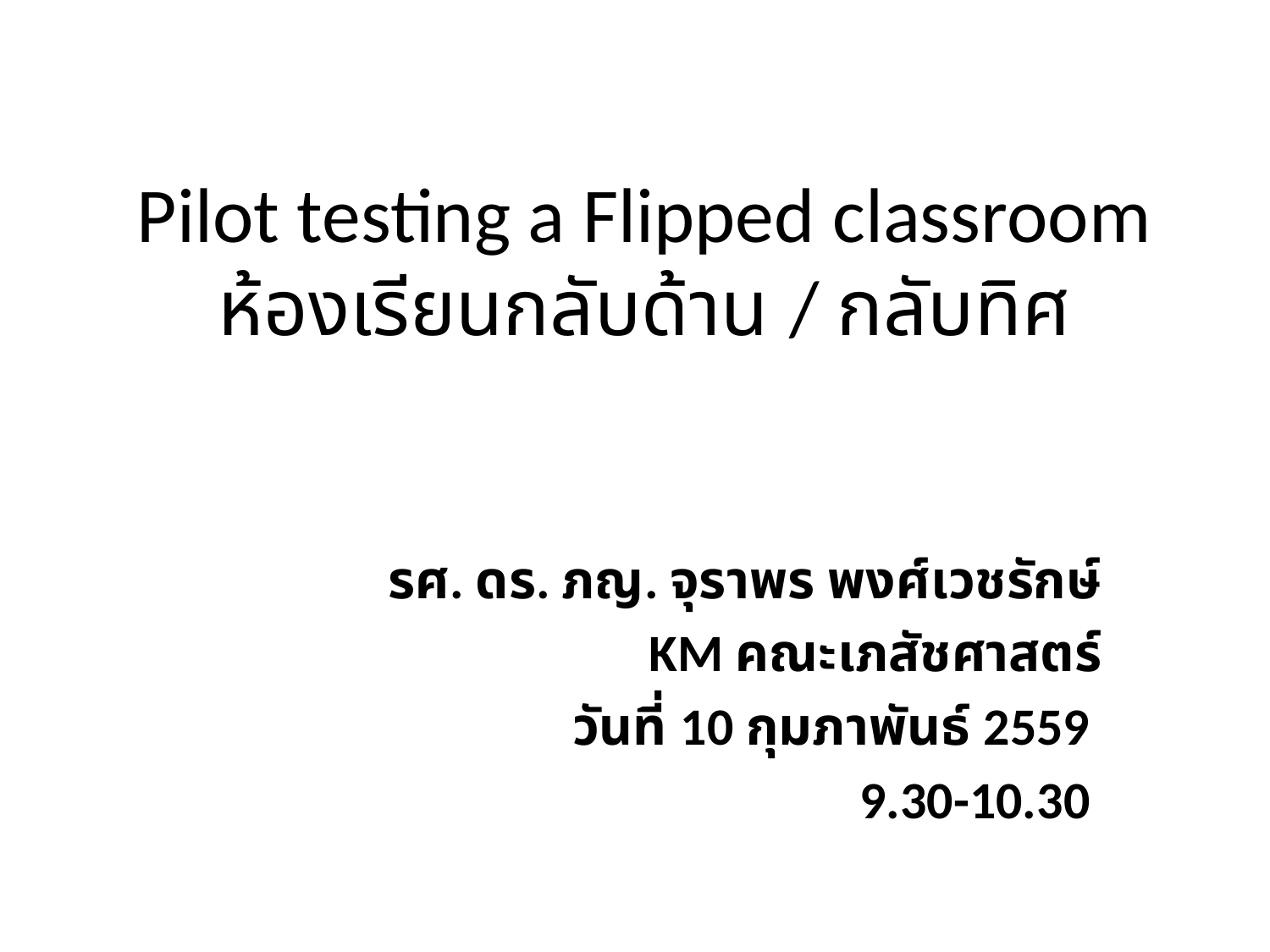

# Pilot testing a Flipped classroom ห้องเรียนกลับด้าน / กลับทิศ
รศ. ดร. ภญ. จุราพร พงศ์เวชรักษ์
KM คณะเภสัชศาสตร์
วันที่ 10 กุมภาพันธ์ 2559
9.30-10.30